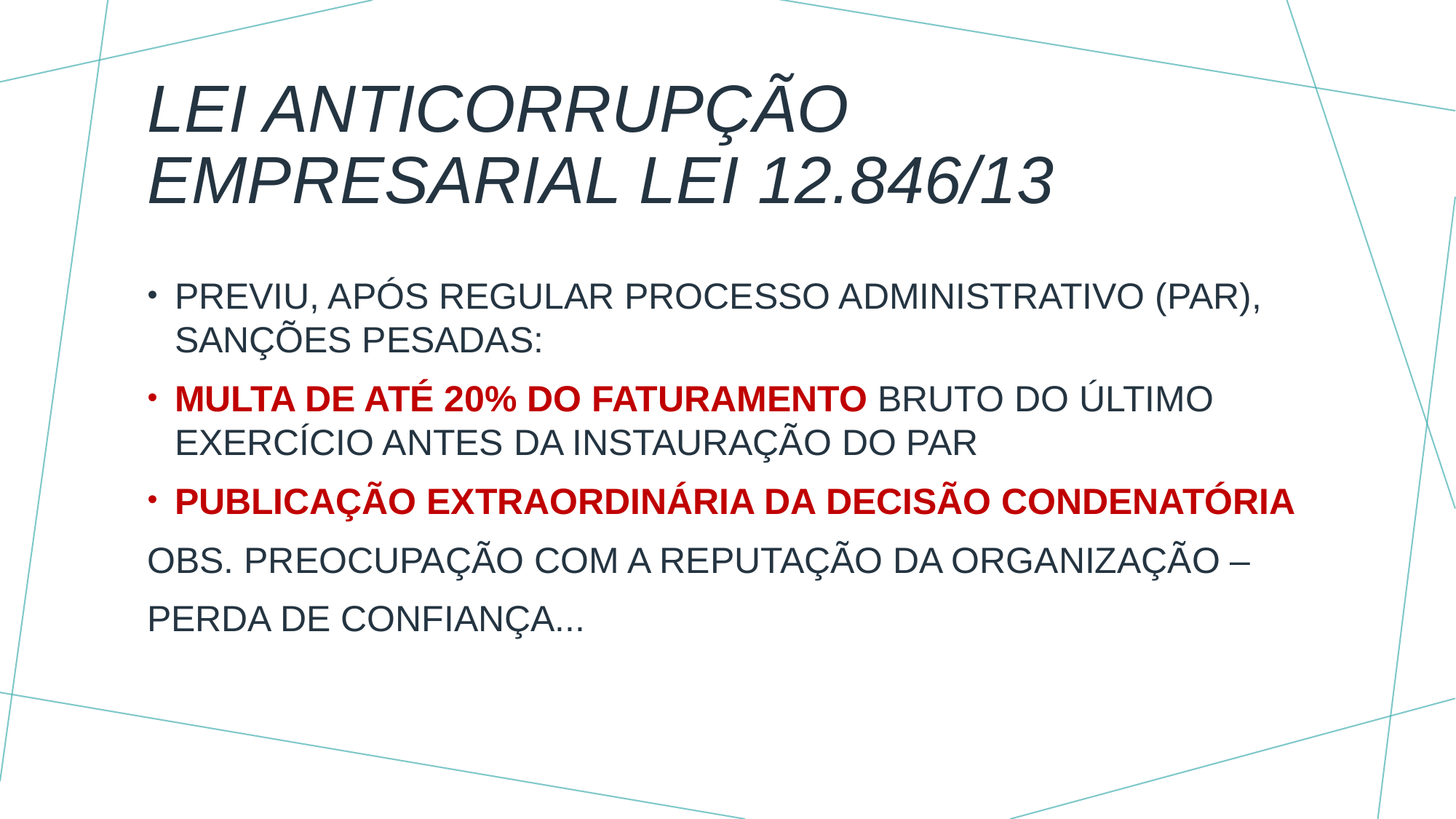

# Lei Anticorrupção Empresarial Lei 12.846/13
PREVIU, APÓS REGULAR PROCESSO ADMINISTRATIVO (PAR), SANÇÕES PESADAS:
MULTA DE ATÉ 20% DO FATURAMENTO BRUTO DO ÚLTIMO EXERCÍCIO ANTES DA INSTAURAÇÃO DO PAR
PUBLICAÇÃO EXTRAORDINÁRIA DA DECISÃO CONDENATÓRIA
OBS. PREOCUPAÇÃO COM A REPUTAÇÃO DA ORGANIZAÇÃO –
PERDA DE CONFIANÇA...